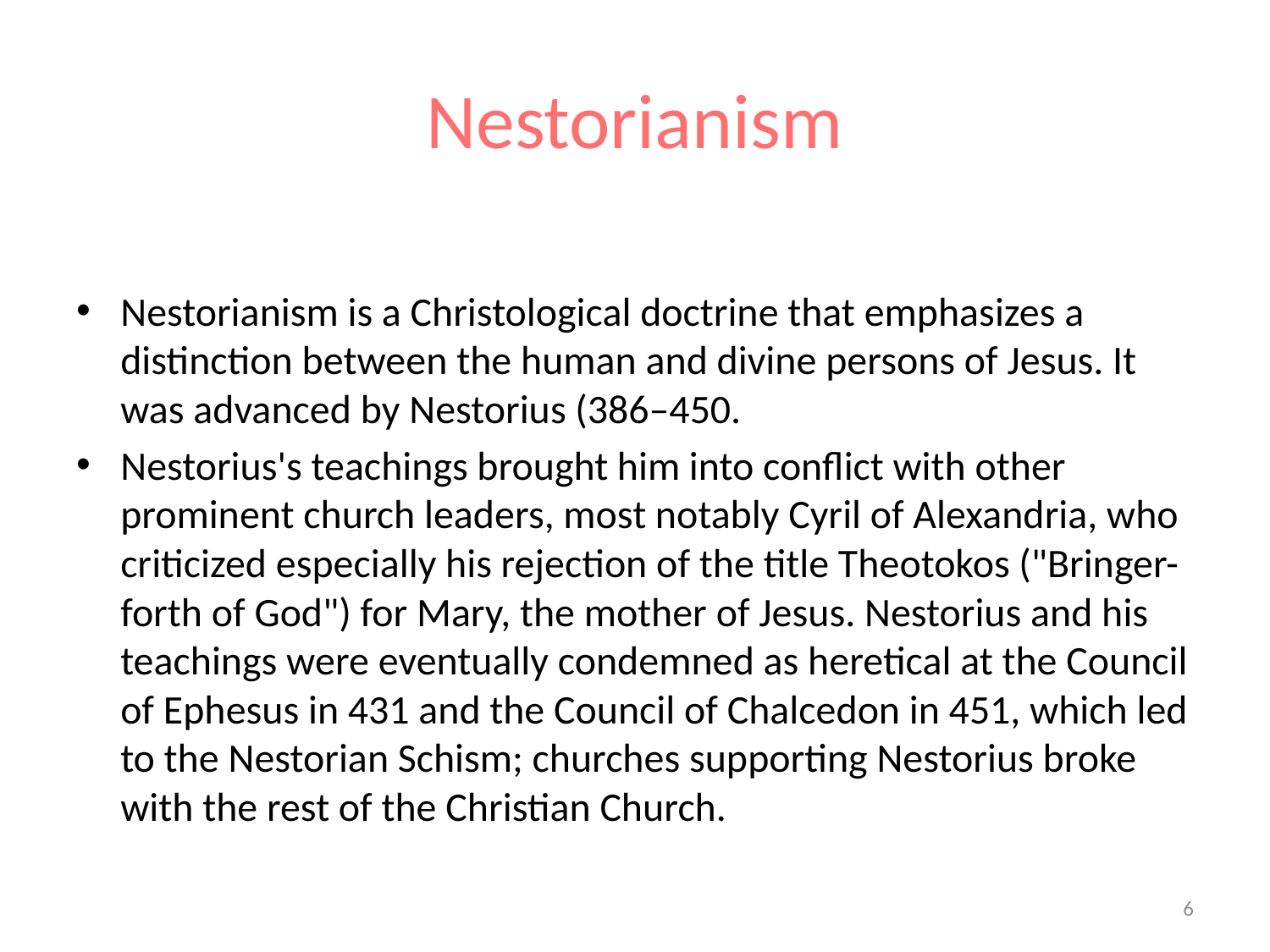

# Nestorianism

Nestorianism is a Christological doctrine that emphasizes a distinction between the human and divine persons of Jesus. It was advanced by Nestorius (386–450.
Nestorius's teachings brought him into conflict with other prominent church leaders, most notably Cyril of Alexandria, who criticized especially his rejection of the title Theotokos ("Bringer-forth of God") for Mary, the mother of Jesus. Nestorius and his teachings were eventually condemned as heretical at the Council of Ephesus in 431 and the Council of Chalcedon in 451, which led to the Nestorian Schism; churches supporting Nestorius broke with the rest of the Christian Church.

6